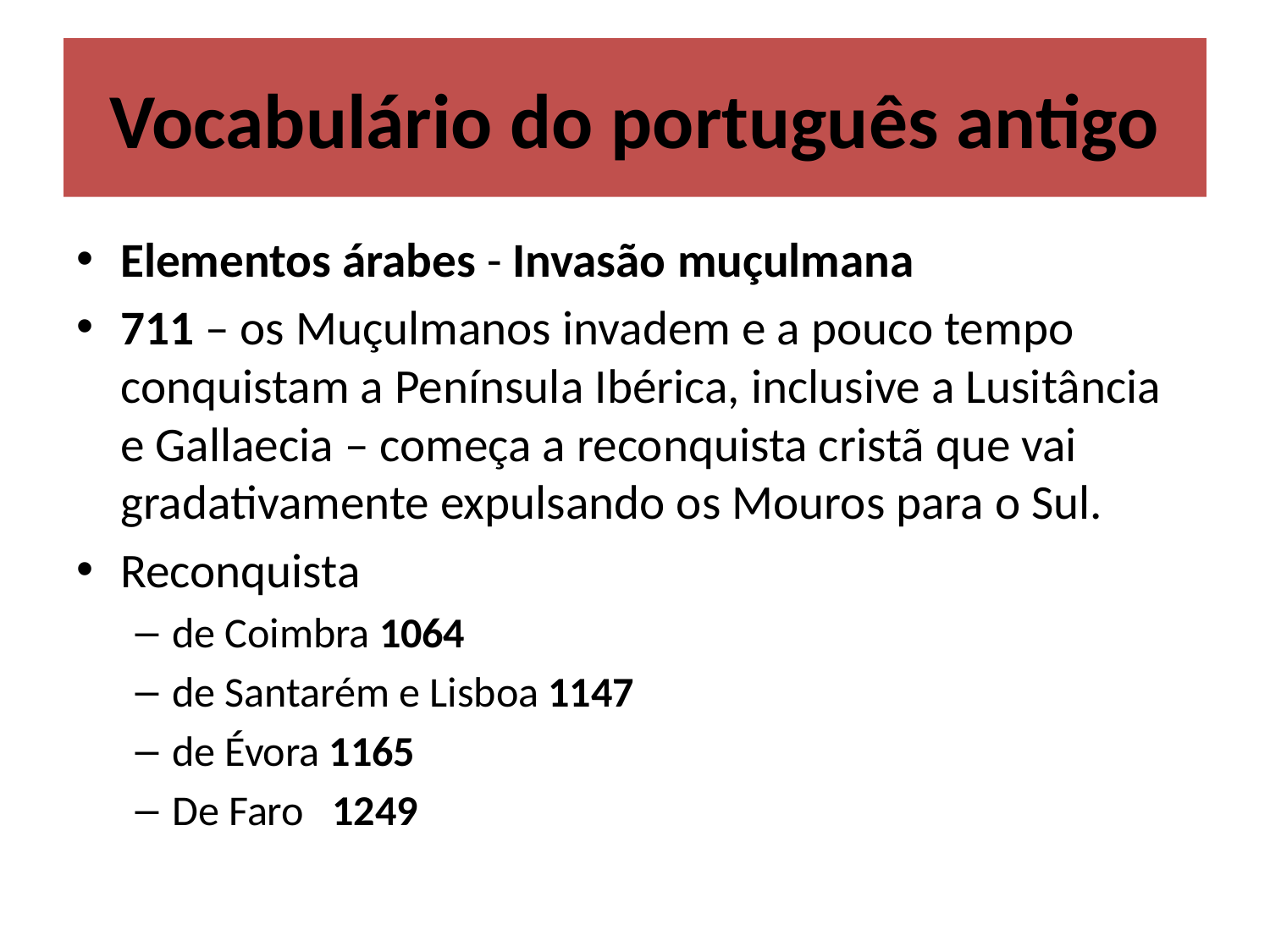

# Vocabulário do português antigo
Elementos árabes - Invasão muçulmana
711 – os Muçulmanos invadem e a pouco tempo conquistam a Península Ibérica, inclusive a Lusitância e Gallaecia – começa a reconquista cristã que vai gradativamente expulsando os Mouros para o Sul.
Reconquista
de Coimbra 1064
de Santarém e Lisboa 1147
de Évora 1165
De Faro   1249